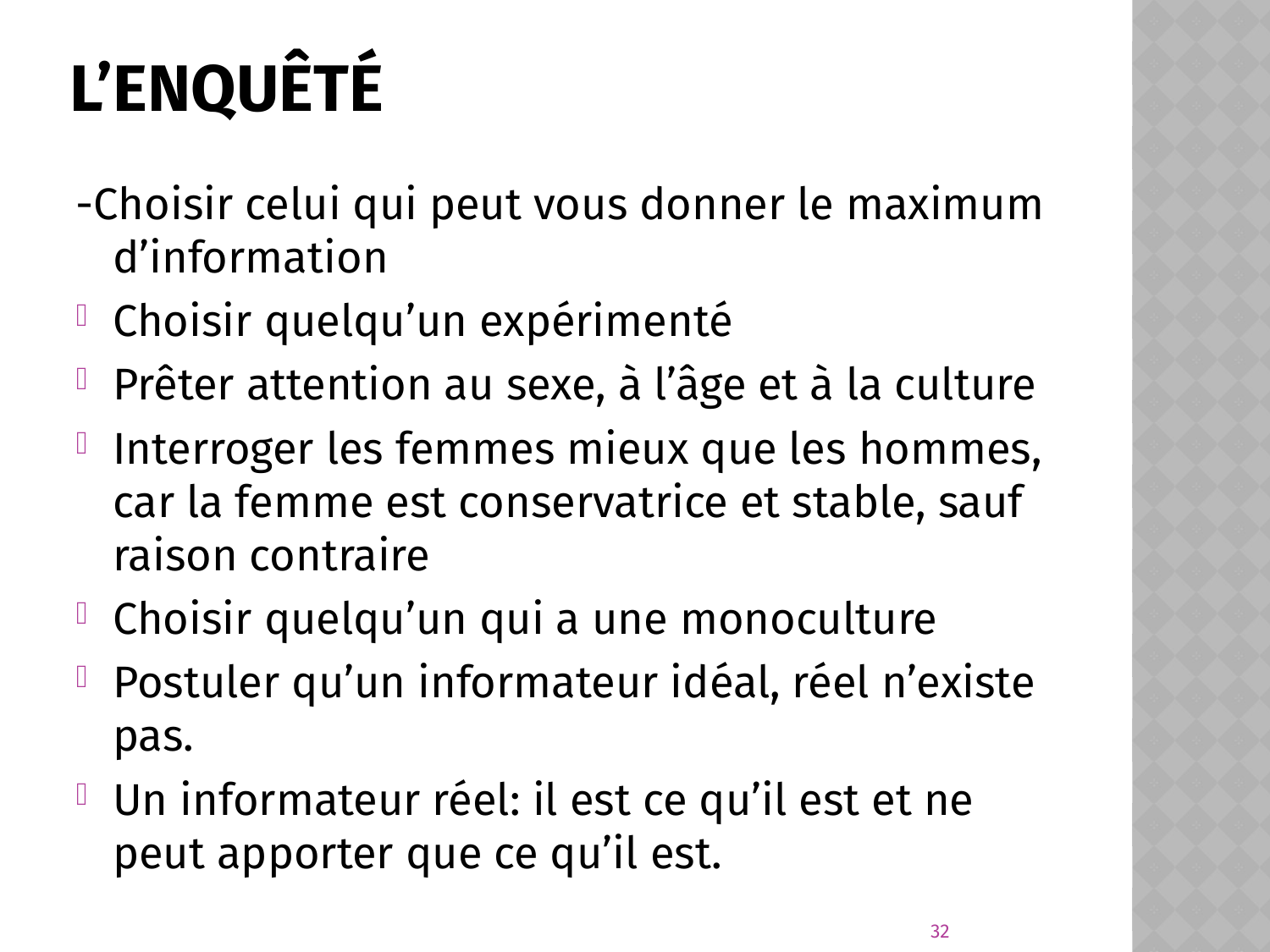

# L’enquêté
-Choisir celui qui peut vous donner le maximum d’information
Choisir quelqu’un expérimenté
Prêter attention au sexe, à l’âge et à la culture
Interroger les femmes mieux que les hommes, car la femme est conservatrice et stable, sauf raison contraire
Choisir quelqu’un qui a une monoculture
Postuler qu’un informateur idéal, réel n’existe pas.
Un informateur réel: il est ce qu’il est et ne peut apporter que ce qu’il est.
32